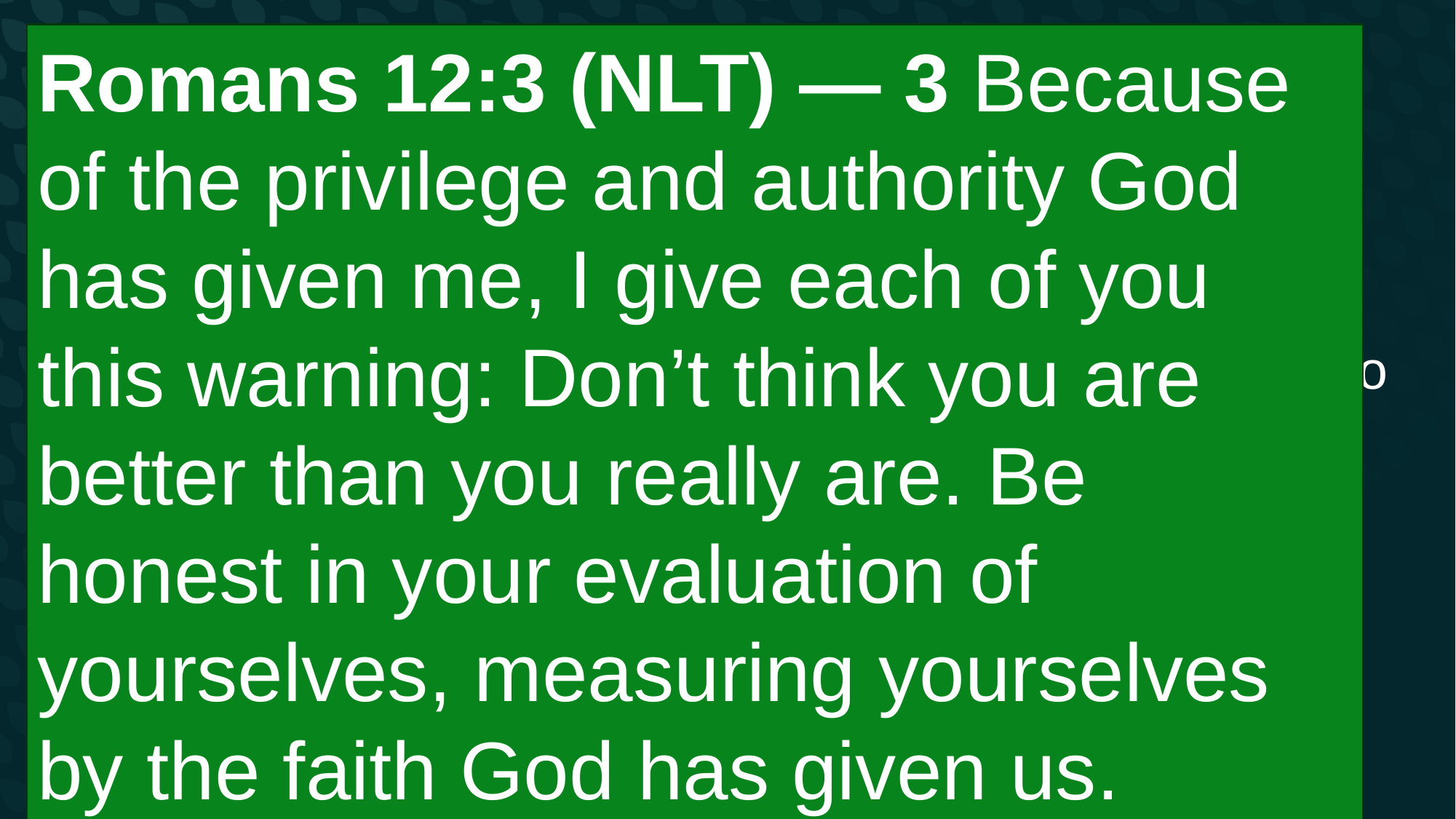

# The Take Home
Romans 12:3 (NLT) — 3 Because of the privilege and authority God has given me, I give each of you this warning: Don’t think you are better than you really are. Be honest in your evaluation of yourselves, measuring yourselves by the faith God has given us.
1) Please excuse our mess
Don’t let our bad behavior obscure the wonder of who Jesus is
2) Don’t forget your own mess
Remember not only how messed up you were, AND how far you still have to go!